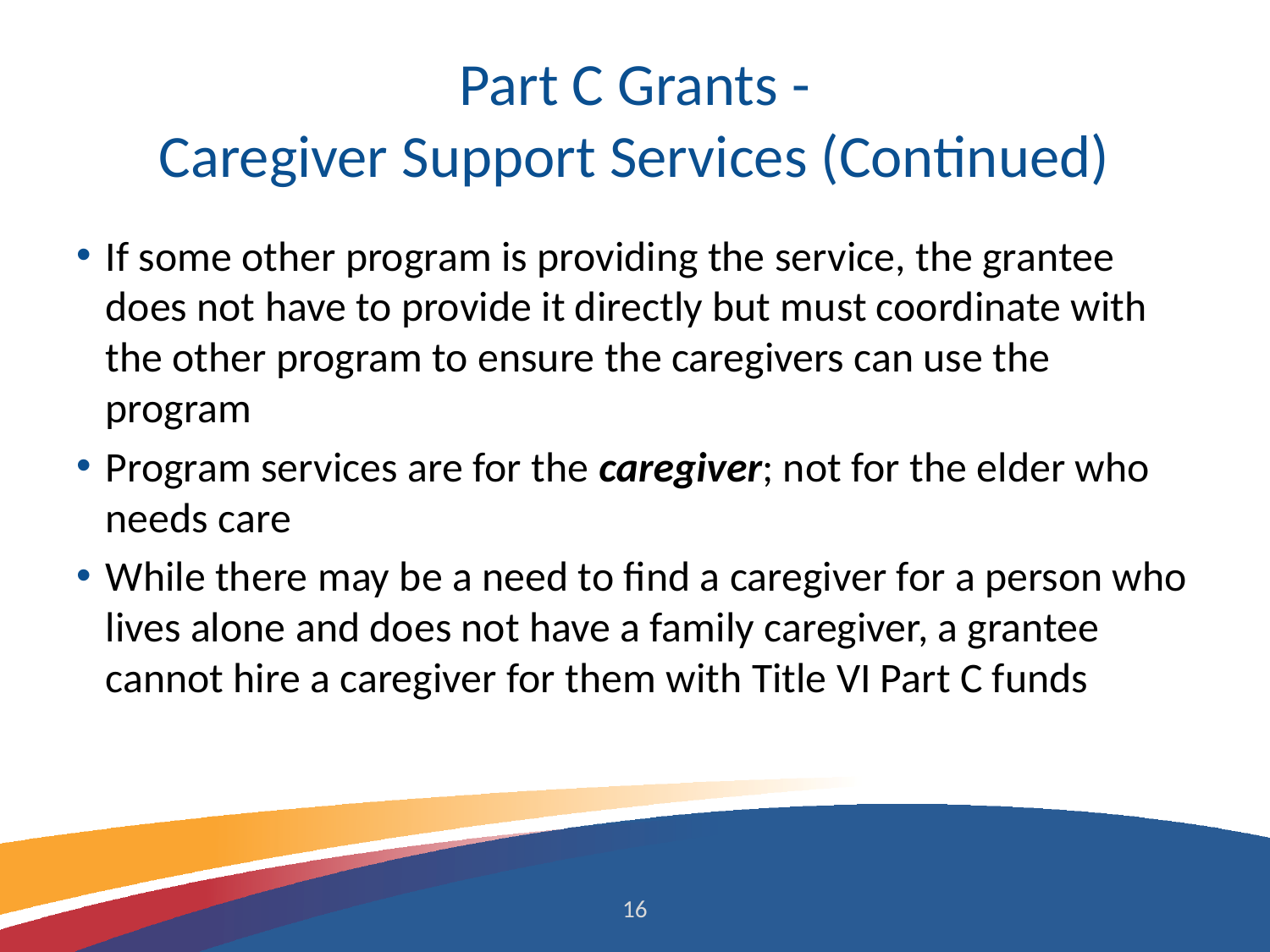

# Part C Grants - Caregiver Support Services (Continued)
If some other program is providing the service, the grantee does not have to provide it directly but must coordinate with the other program to ensure the caregivers can use the program
Program services are for the caregiver; not for the elder who needs care
While there may be a need to find a caregiver for a person who lives alone and does not have a family caregiver, a grantee cannot hire a caregiver for them with Title VI Part C funds

16